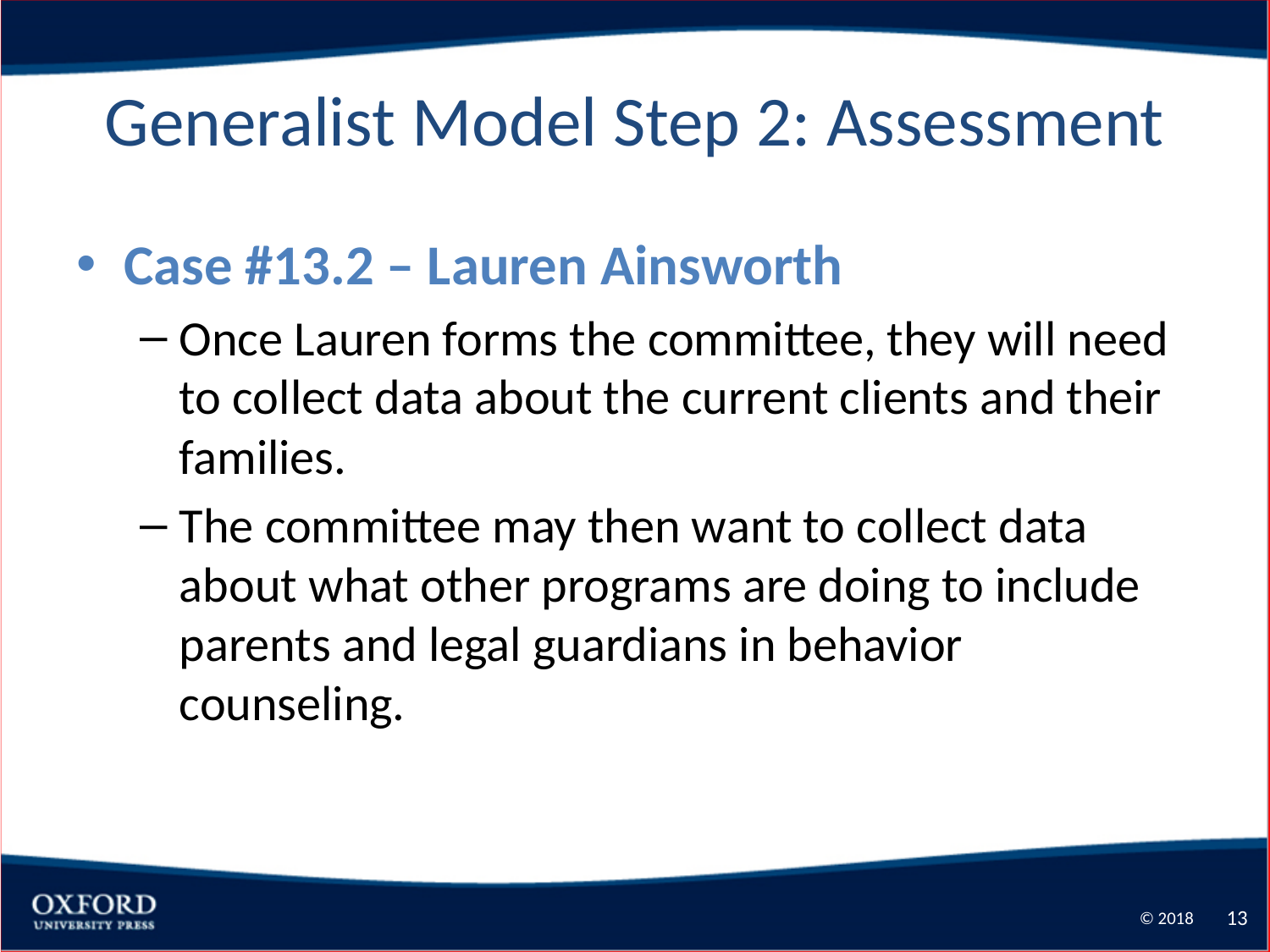

# Generalist Model Step 2: Assessment
Case #13.2 – Lauren Ainsworth
Once Lauren forms the committee, they will need to collect data about the current clients and their families.
The committee may then want to collect data about what other programs are doing to include parents and legal guardians in behavior counseling.